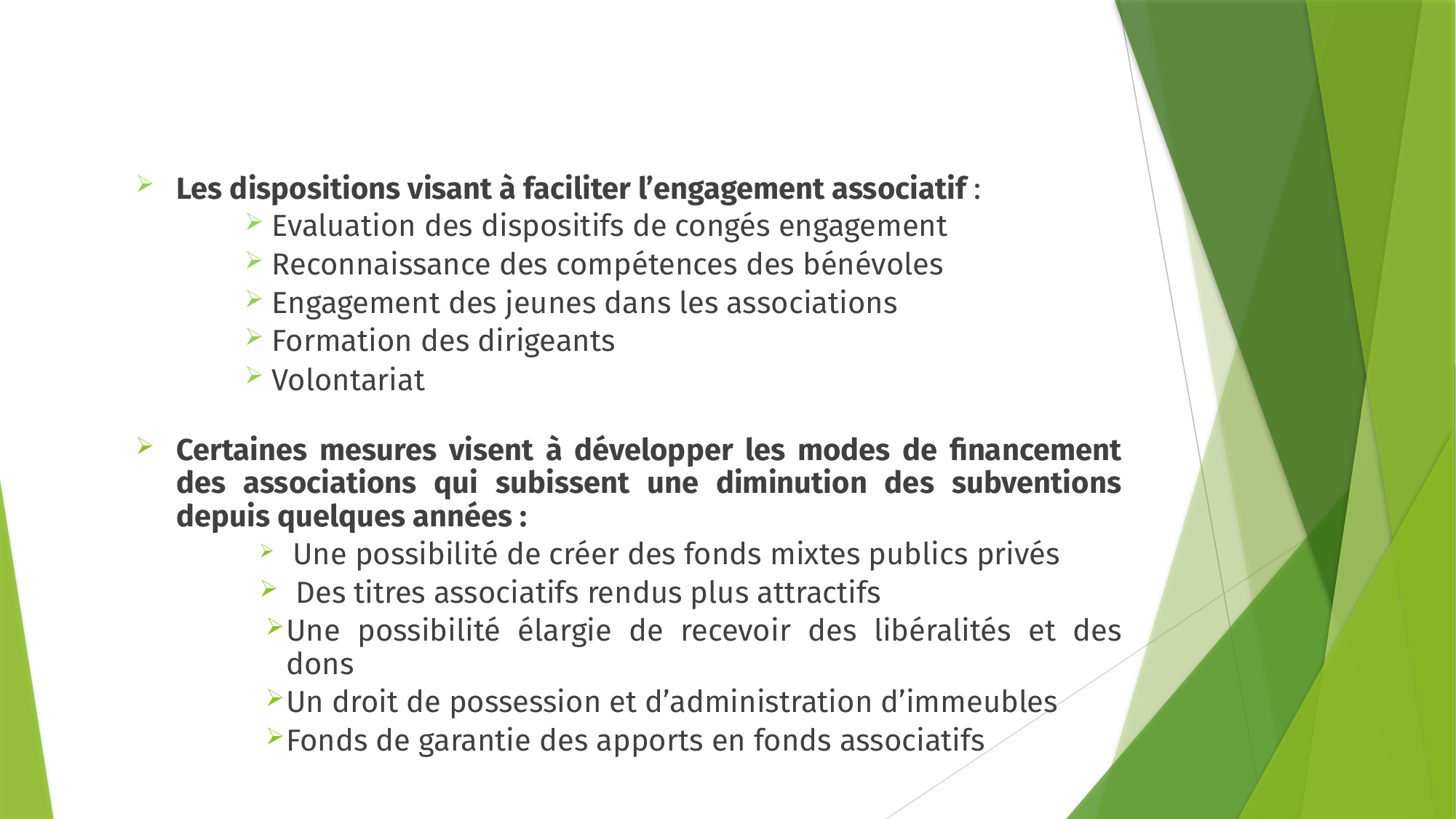

Les dispositions visant à faciliter l’engagement associatif :
Evaluation des dispositifs de congés engagement
Reconnaissance des compétences des bénévoles
Engagement des jeunes dans les associations
Formation des dirigeants
Volontariat

Certaines mesures visent à développer les modes de financement des associations qui subissent une diminution des subventions depuis quelques années :
  Une possibilité de créer des fonds mixtes publics privés
  Des titres associatifs rendus plus attractifs
Une possibilité élargie de recevoir des libéralités et des dons
Un droit de possession et d’administration d’immeubles
Fonds de garantie des apports en fonds associatifs